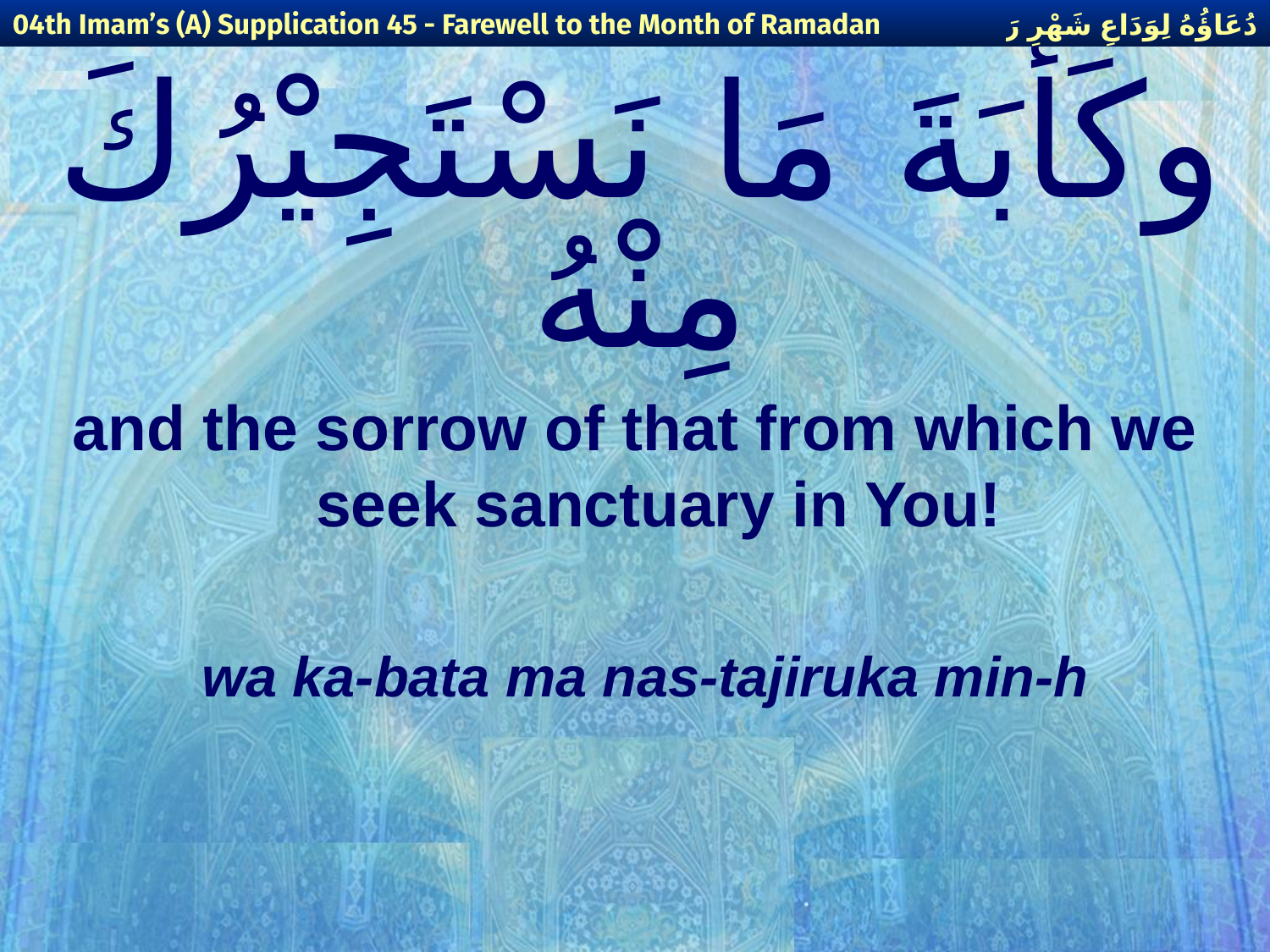

دُعَاؤُهُ لِوَدَاعِ شَهْرِ رَمَضَانَ
04th Imam’s (A) Supplication 45 - Farewell to the Month of Ramadan
# وكَأْبَةَ مَا نَسْتَجِيْرُكَ مِنْهُ
and the sorrow of that from which we seek sanctuary in You!
wa ka-bata ma nas-tajiruka min-h